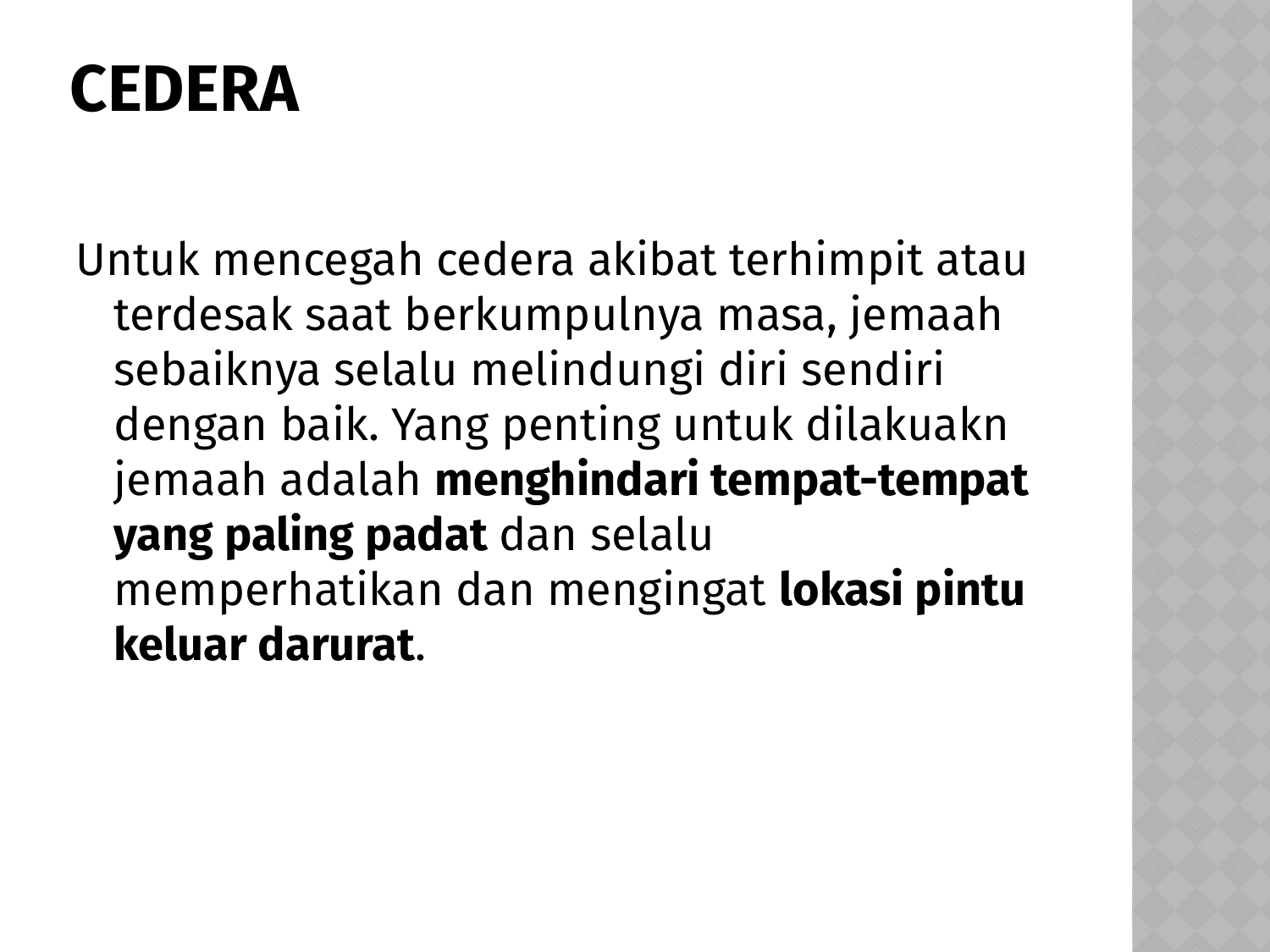

# Cedera
Untuk mencegah cedera akibat terhimpit atau terdesak saat berkumpulnya masa, jemaah sebaiknya selalu melindungi diri sendiri dengan baik. Yang penting untuk dilakuakn jemaah adalah menghindari tempat-tempat yang paling padat dan selalu memperhatikan dan mengingat lokasi pintu keluar darurat.